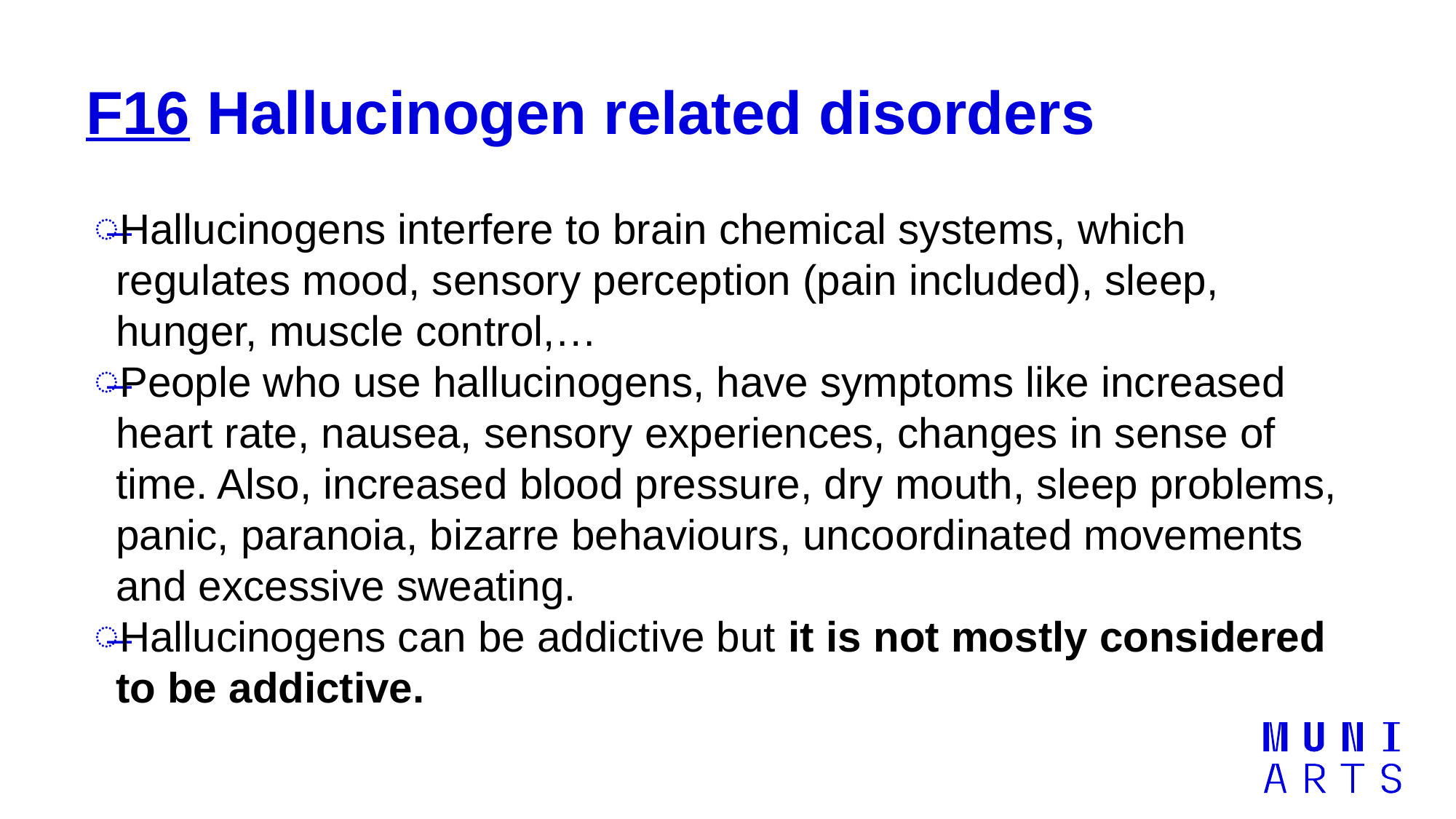

# F16 Hallucinogen related disorders
Hallucinogens interfere to brain chemical systems, which regulates mood, sensory perception (pain included), sleep, hunger, muscle control,…
People who use hallucinogens, have symptoms like increased heart rate, nausea, sensory experiences, changes in sense of time. Also, increased blood pressure, dry mouth, sleep problems, panic, paranoia, bizarre behaviours, uncoordinated movements and excessive sweating.
Hallucinogens can be addictive but it is not mostly considered to be addictive.